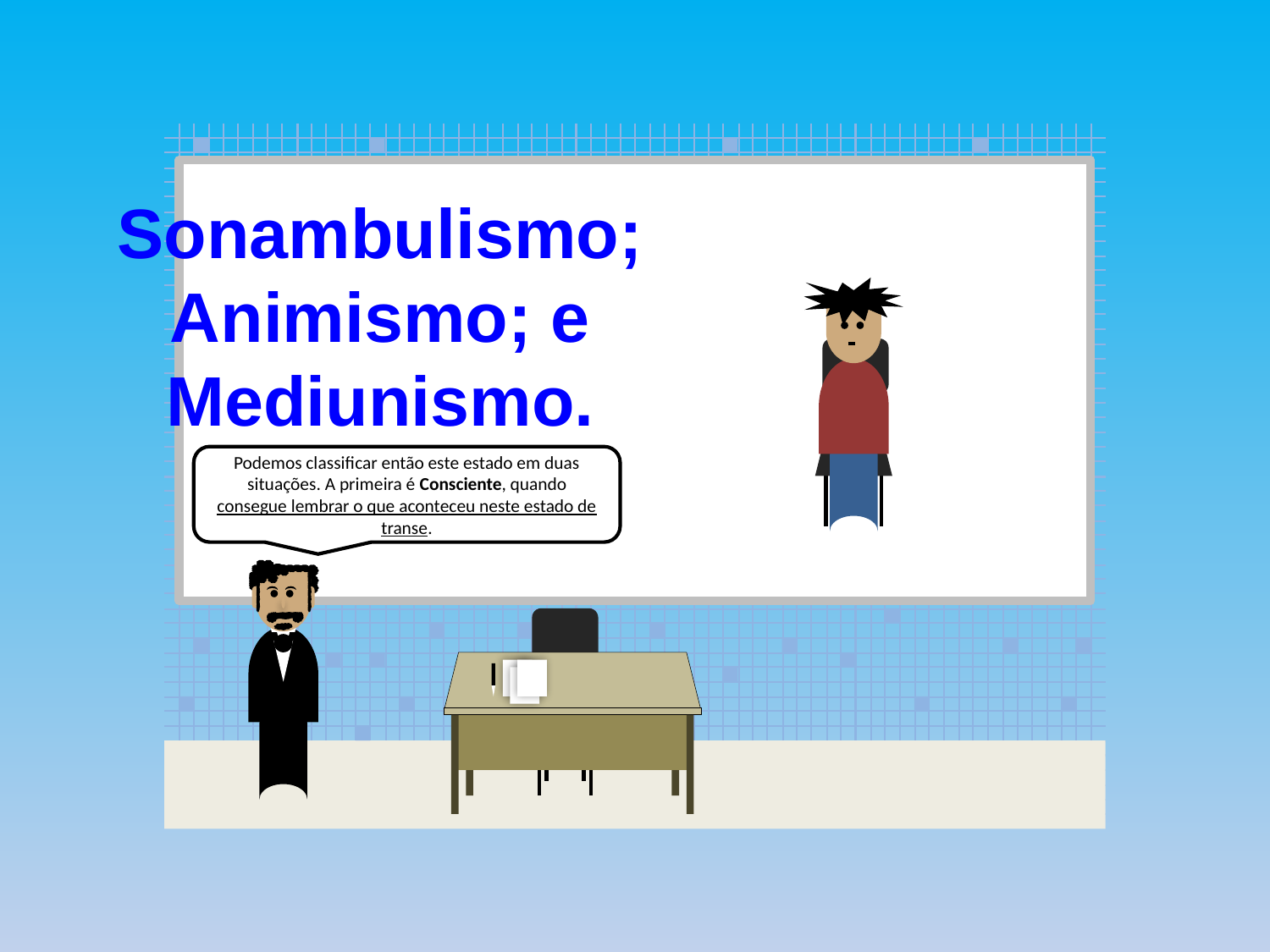

Sonambulismo;
Animismo; e
Mediunismo.

Podemos classificar então este estado em duas situações. A primeira é Consciente, quando consegue lembrar o que aconteceu neste estado de transe.